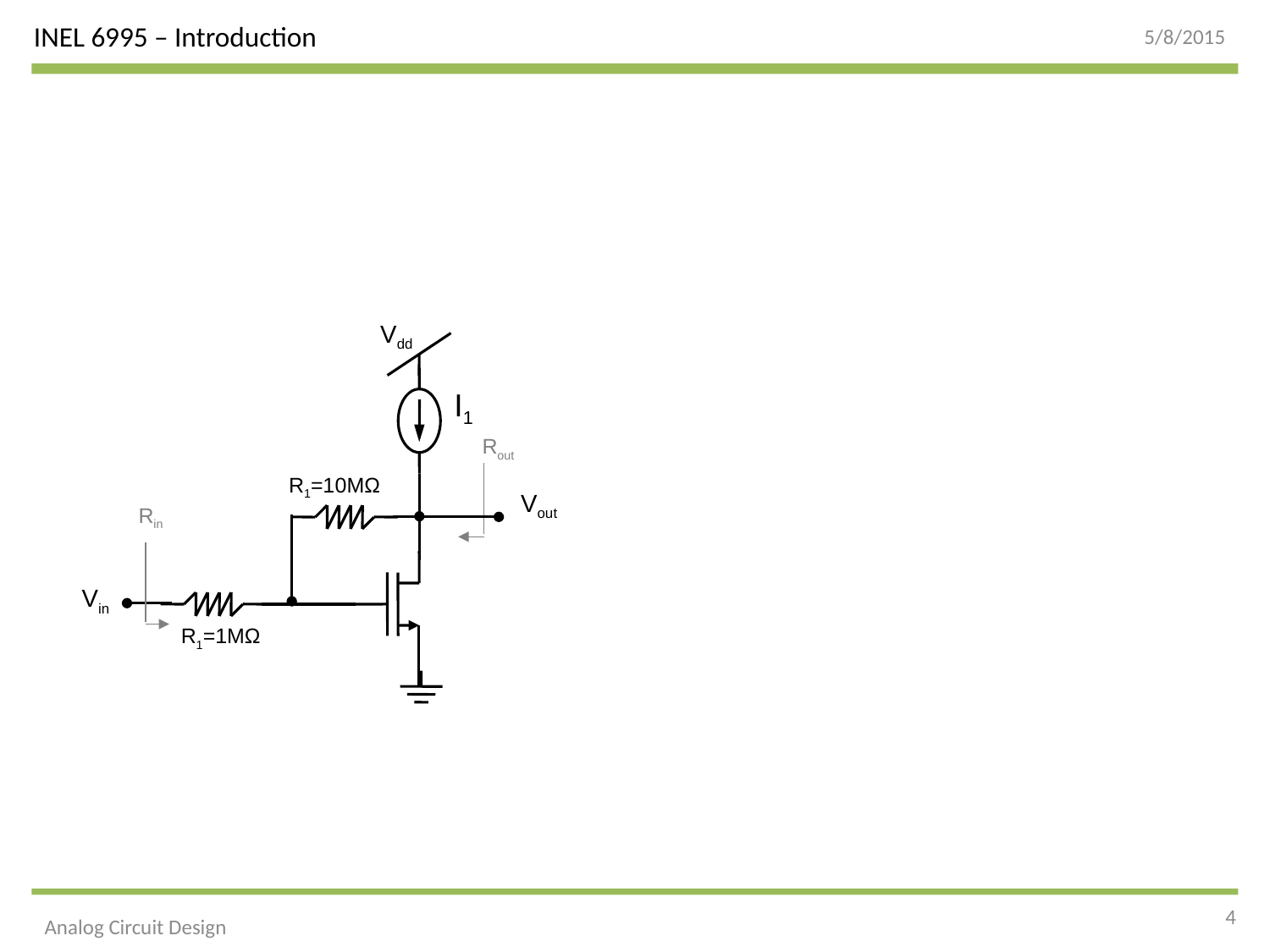

5/8/2015
Vdd

I1
Rout
R1=10MΩ
Vout
Rin
Vin
R1=1MΩ
4
Analog Circuit Design